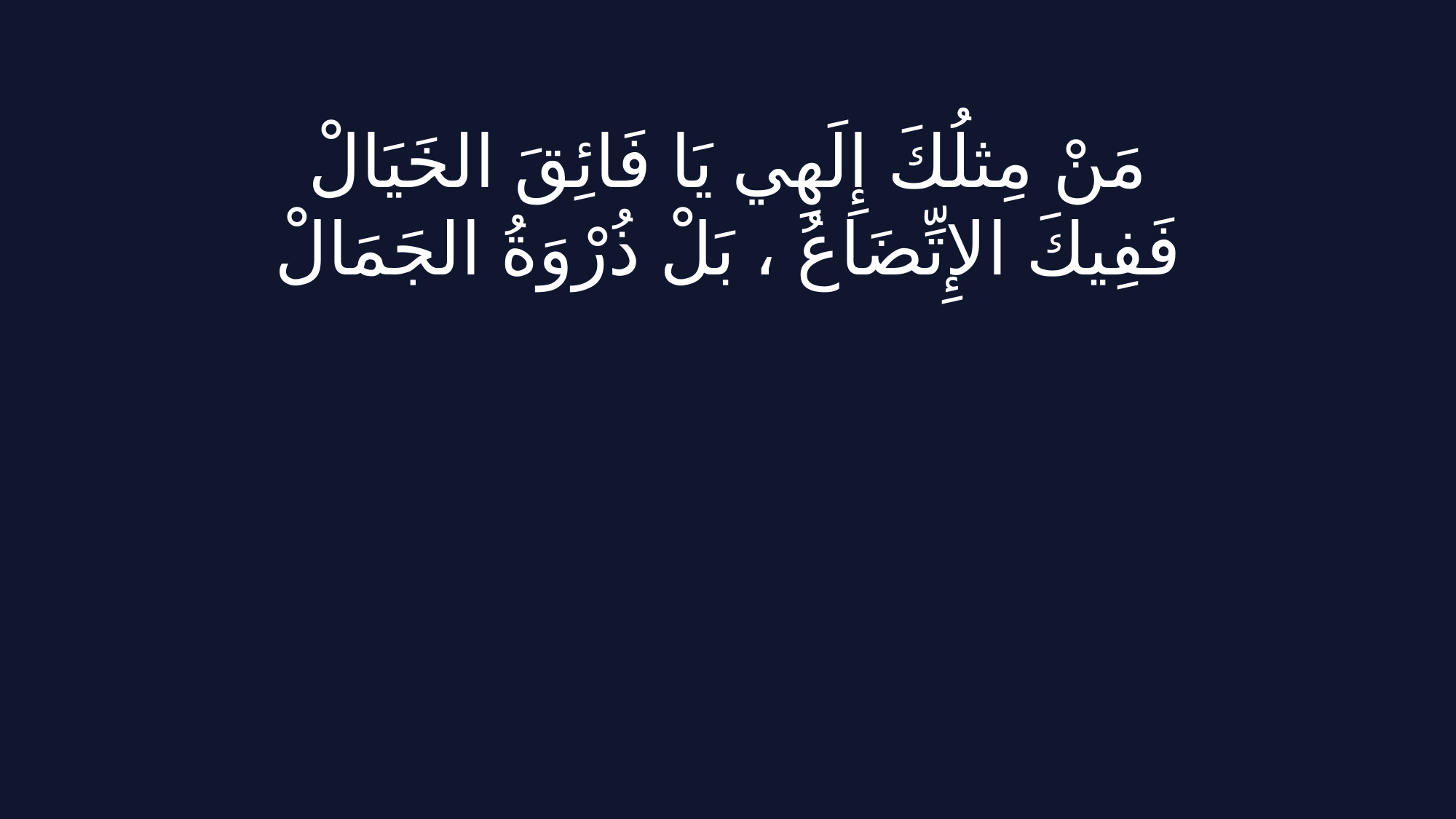

مَنْ مِثلُكَ إِلَهِي يَا فَائِقَ الخَيَالْ
فَفِيكَ الإِتِّضَاعُ ، بَلْ ذُرْوَةُ الجَمَالْ